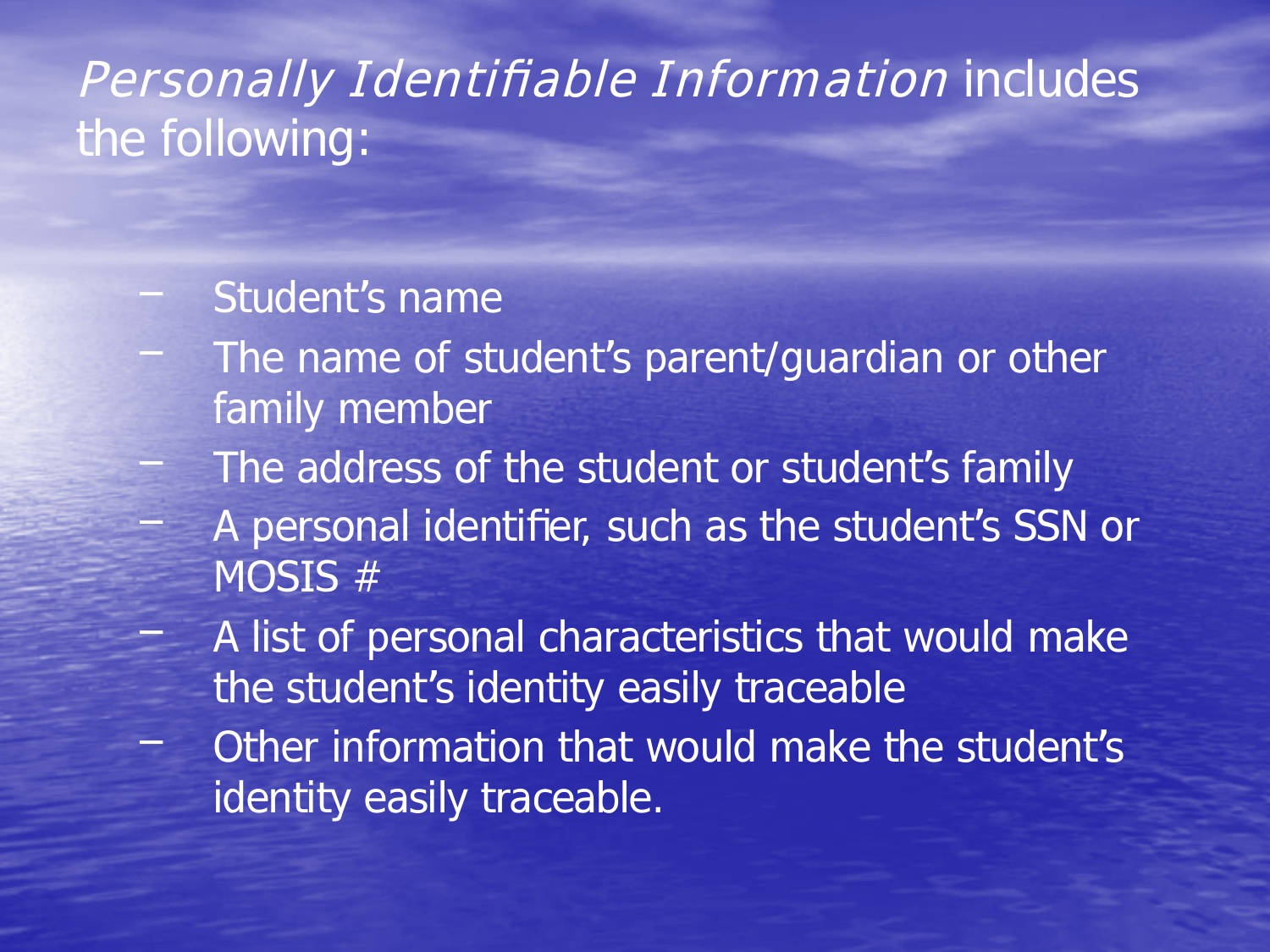

# Personally Identifiable Information includes the following:
Student’s name
The name of student’s parent/guardian or other family member
The address of the student or student’s family
A personal identifier, such as the student’s SSN or MOSIS #
A list of personal characteristics that would make the student’s identity easily traceable
Other information that would make the student’s identity easily traceable.